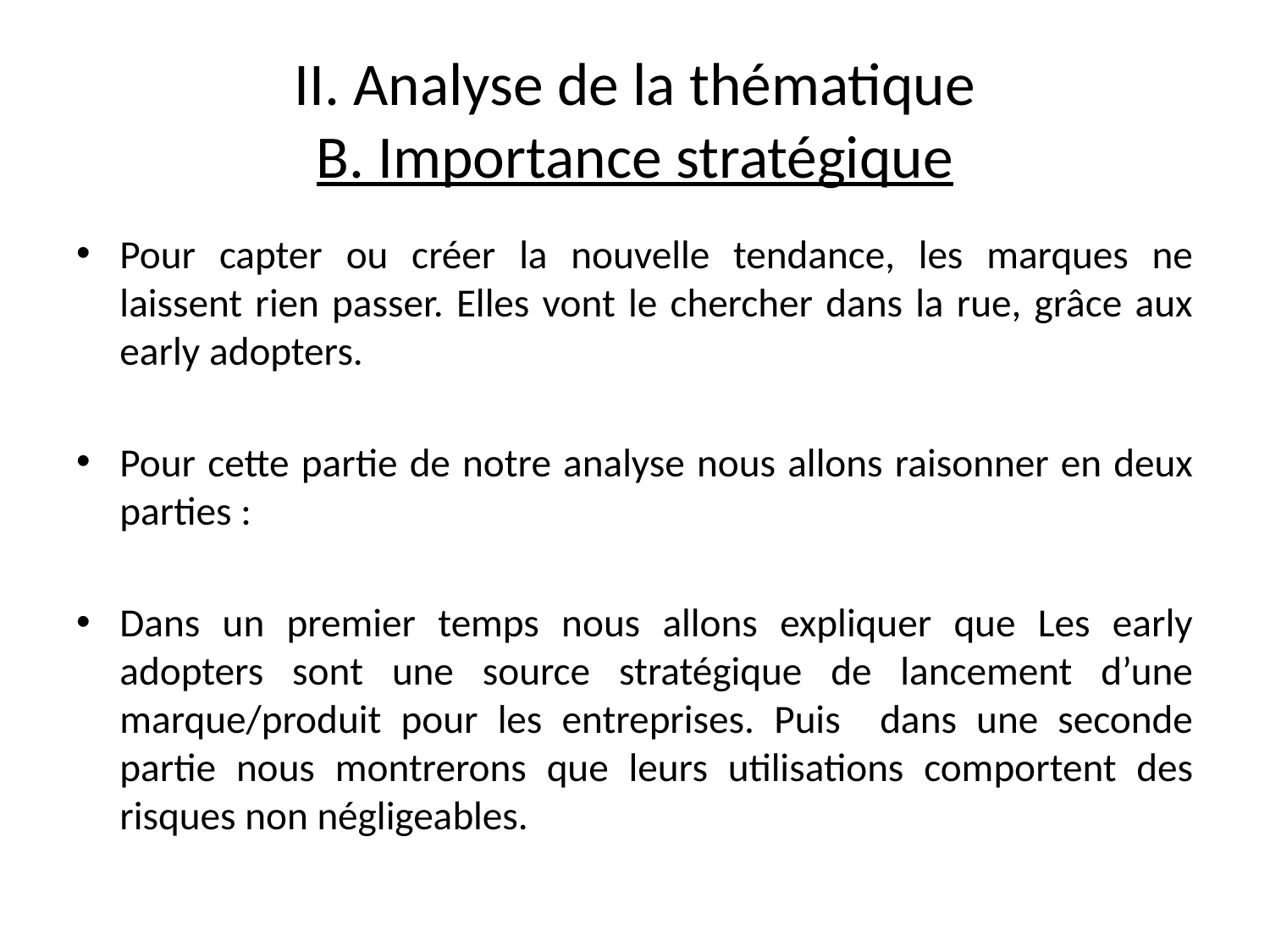

# II. Analyse de la thématique B. Importance stratégique
Pour capter ou créer la nouvelle tendance, les marques ne laissent rien passer. Elles vont le chercher dans la rue, grâce aux early adopters.

Pour cette partie de notre analyse nous allons raisonner en deux parties :

Dans un premier temps nous allons expliquer que Les early adopters sont une source stratégique de lancement d’une marque/produit pour les entreprises. Puis  dans une seconde partie nous montrerons que leurs utilisations comportent des risques non négligeables.